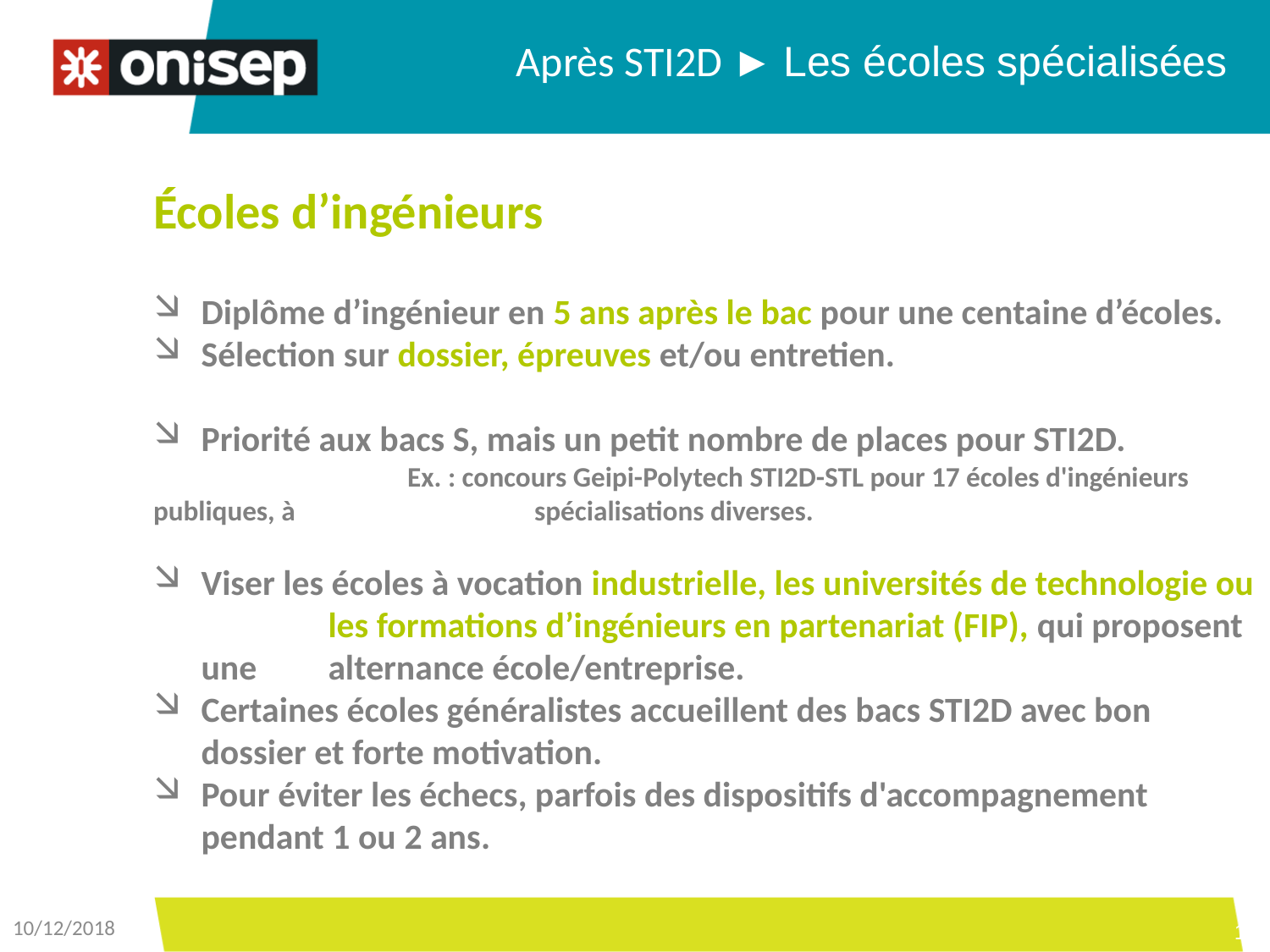

Après STI2D ► Les écoles spécialisées
Écoles d’ingénieurs

Diplôme d’ingénieur en 5 ans après le bac pour une centaine d’écoles.
Sélection sur dossier, épreuves et/ou entretien.

Priorité aux bacs S, mais un petit nombre de places pour STI2D.
		Ex. : concours Geipi-Polytech STI2D-STL pour 17 écoles d'ingénieurs publiques, à		spécialisations diverses.

Viser les écoles à vocation industrielle, les universités de technologie ou 	les formations d’ingénieurs en partenariat (FIP), qui proposent une 	alternance école/entreprise.
Certaines écoles généralistes accueillent des bacs STI2D avec bon 	dossier et forte motivation.
Pour éviter les échecs, parfois des dispositifs d'accompagnement 	pendant 1 ou 2 ans.
10/12/2018
14